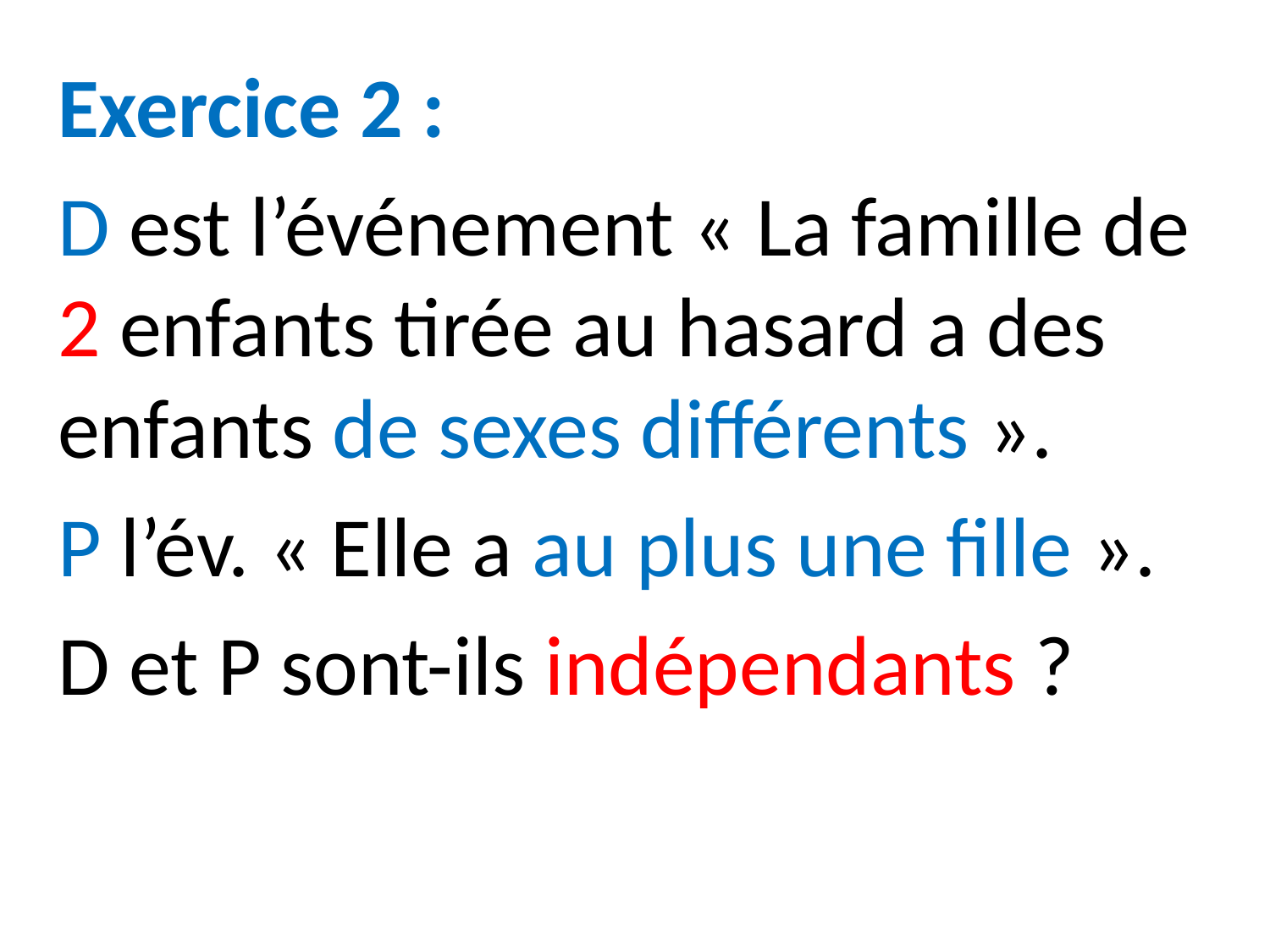

Exercice 2 :
D est l’événement « La famille de 2 enfants tirée au hasard a des enfants de sexes différents ».
P l’év. « Elle a au plus une fille ».
D et P sont-ils indépendants ?

#